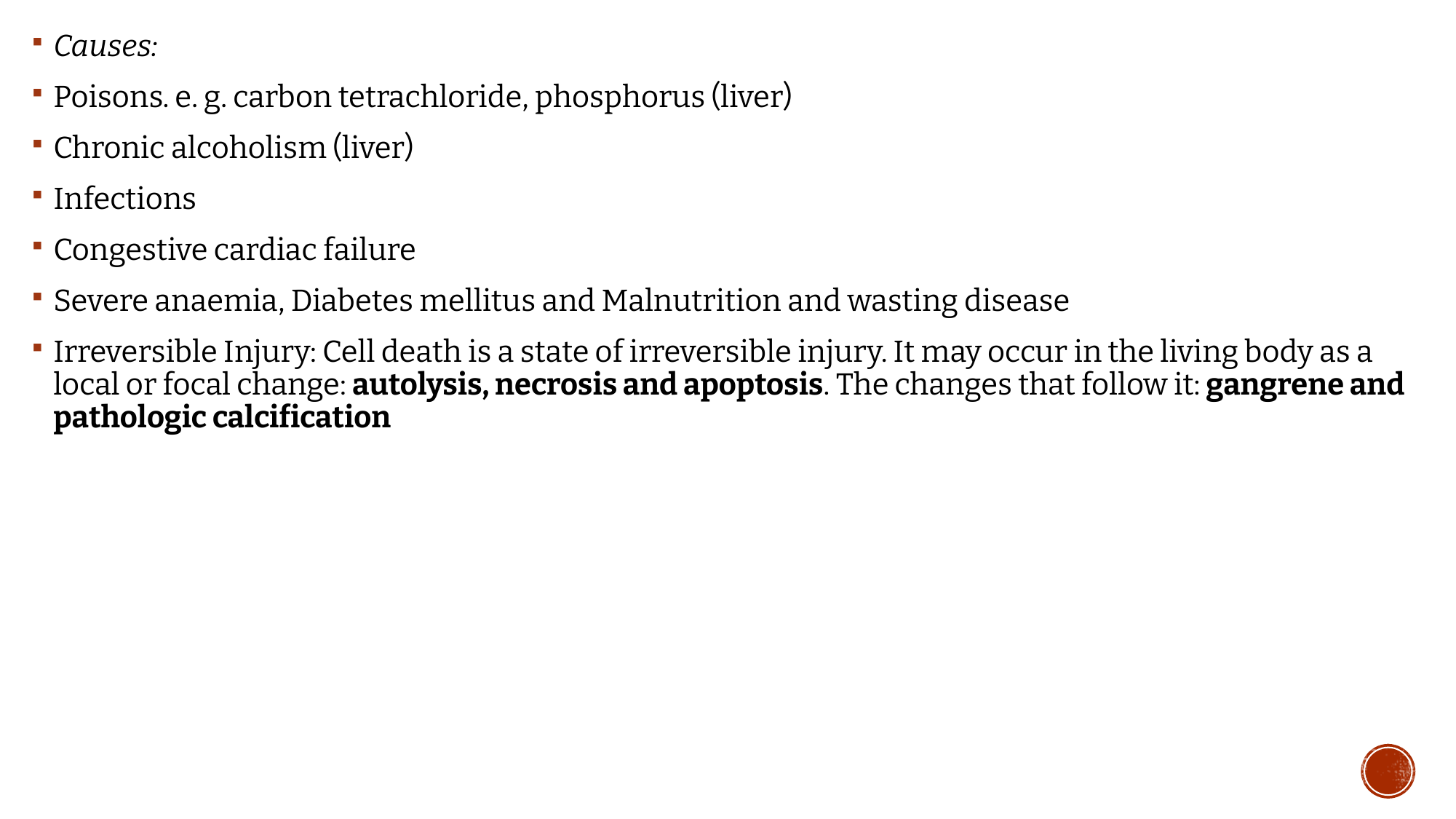

Causes:
Poisons. e. g. carbon tetrachloride, phosphorus (liver)
Chronic alcoholism (liver)
Infections
Congestive cardiac failure
Severe anaemia, Diabetes mellitus and Malnutrition and wasting disease
Irreversible Injury: Cell death is a state of irreversible injury. It may occur in the living body as a local or focal change: autolysis, necrosis and apoptosis. The changes that follow it: gangrene and pathologic calcification